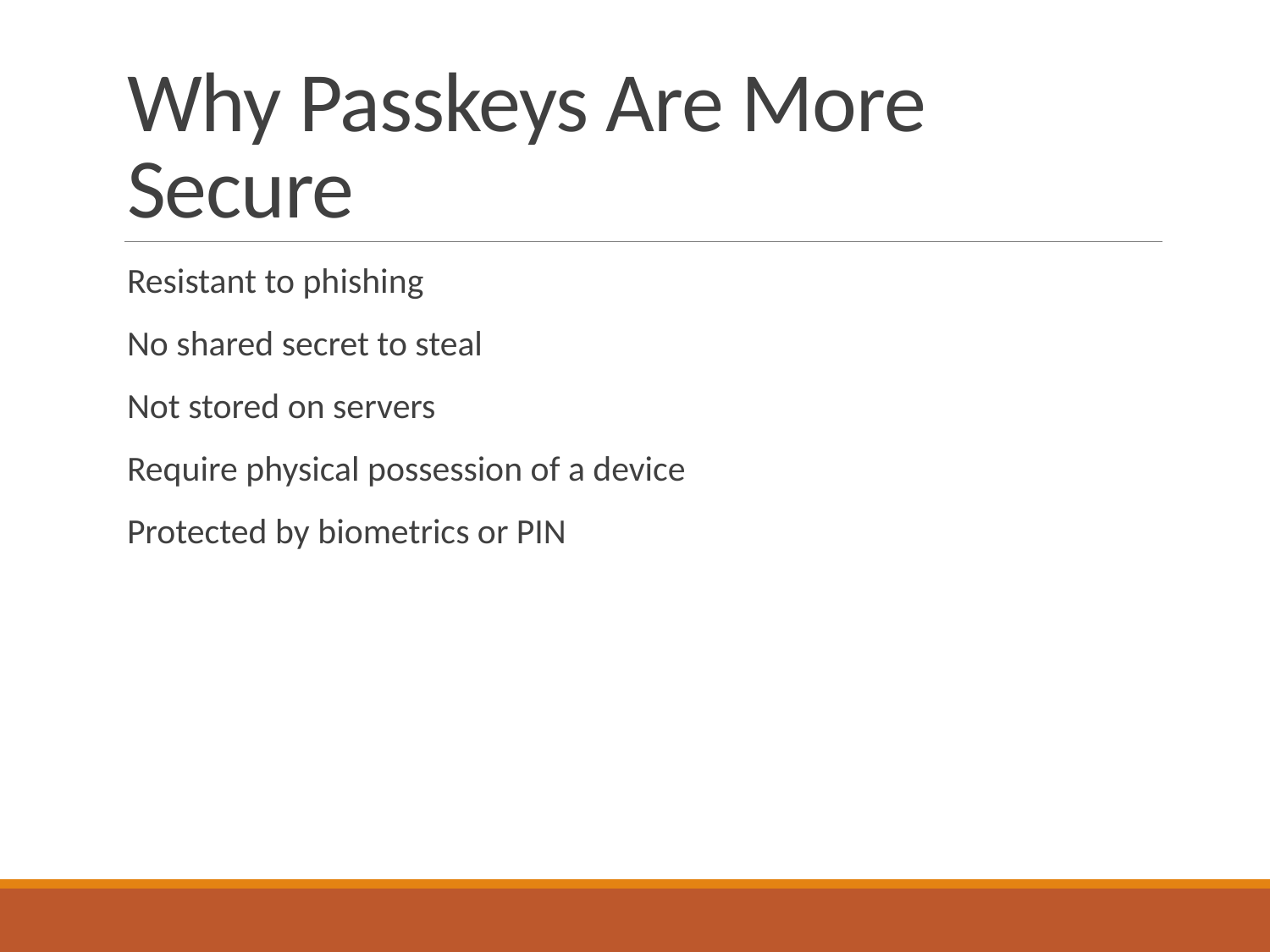

# Why Passkeys Are More Secure
Resistant to phishing
No shared secret to steal
Not stored on servers
Require physical possession of a device
Protected by biometrics or PIN